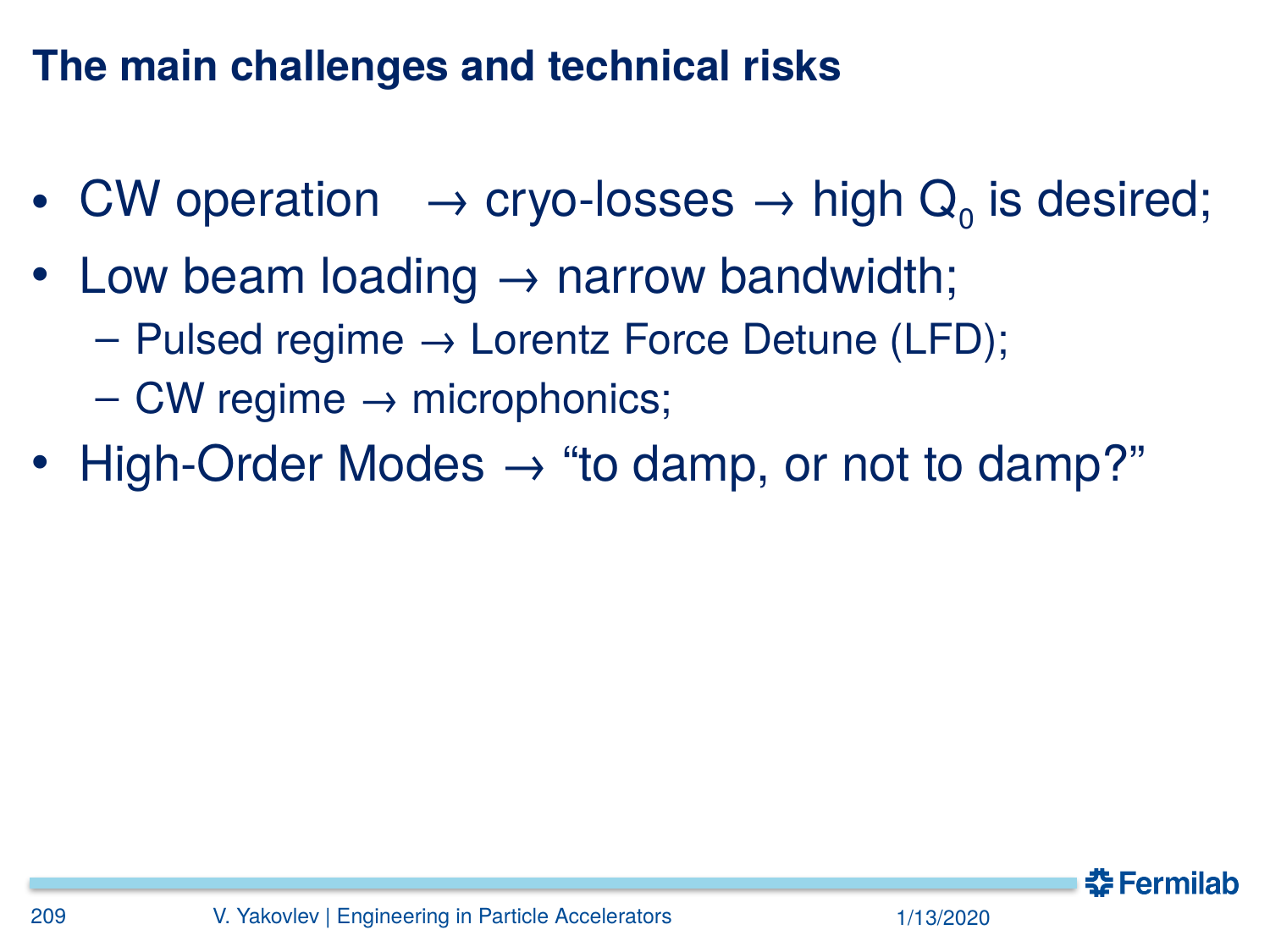

# The main challenges and technical risks
CW operation   → cryo-losses → high Q0 is desired;
Low beam loading → narrow bandwidth;
Pulsed regime → Lorentz Force Detune (LFD);
CW regime → microphonics;
High-Order Modes → “to damp, or not to damp?”

209
V. Yakovlev | Engineering in Particle Accelerators
1/13/2020